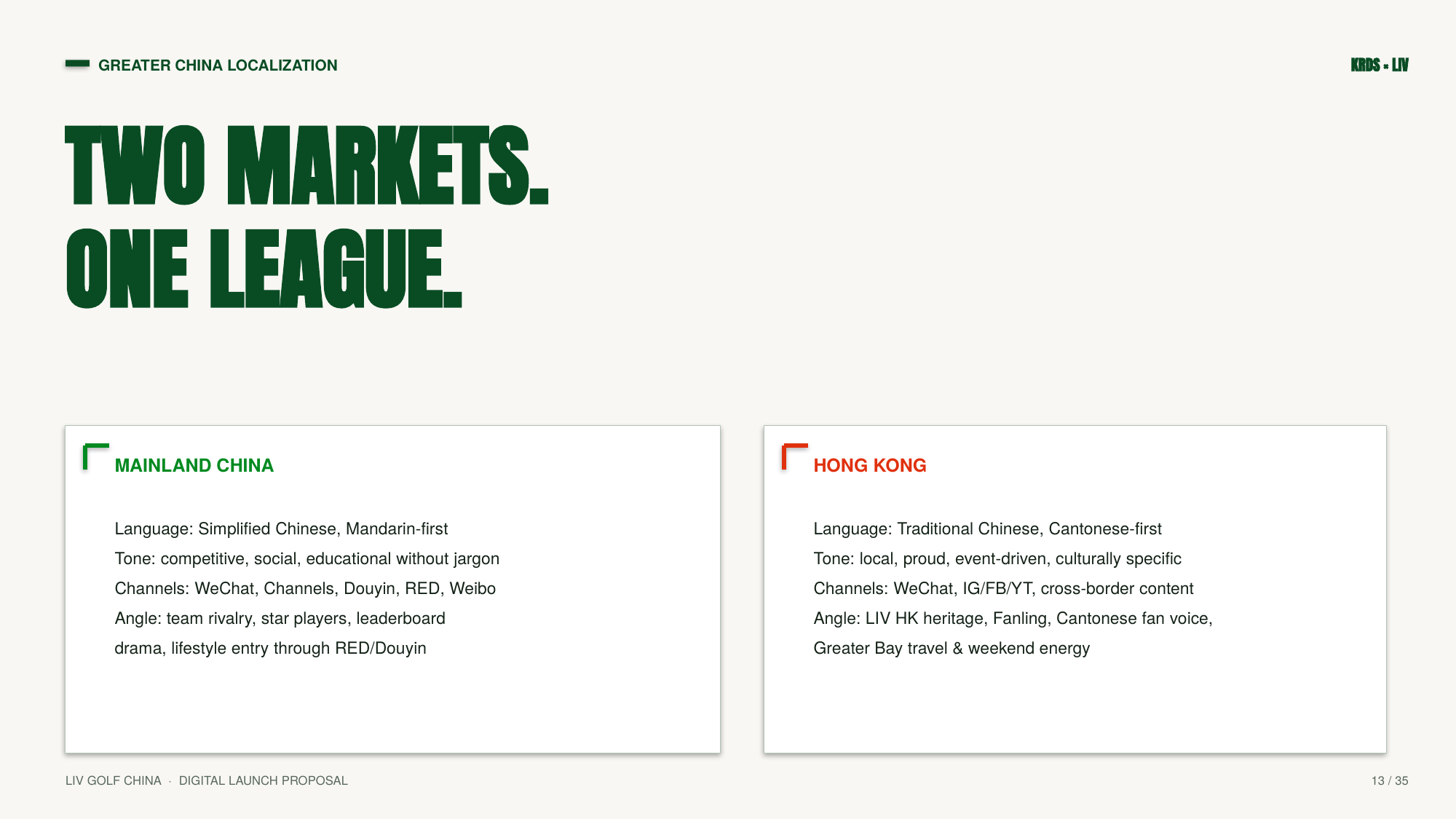

GREATER CHINA LOCALIZATION
KRDS × LIV

TWO MARKETS.
ONE LEAGUE.

MAINLAND CHINA
HONG KONG
Language: Simplified Chinese, Mandarin-first
Tone: competitive, social, educational without jargon
Channels: WeChat, Channels, Douyin, RED, Weibo
Angle: team rivalry, star players, leaderboard
drama, lifestyle entry through RED/Douyin
Language: Traditional Chinese, Cantonese-first
Tone: local, proud, event-driven, culturally specific
Channels: WeChat, IG/FB/YT, cross-border content
Angle: LIV HK heritage, Fanling, Cantonese fan voice,
Greater Bay travel & weekend energy
LIV GOLF CHINA  ·  DIGITAL LAUNCH PROPOSAL
13 / 35